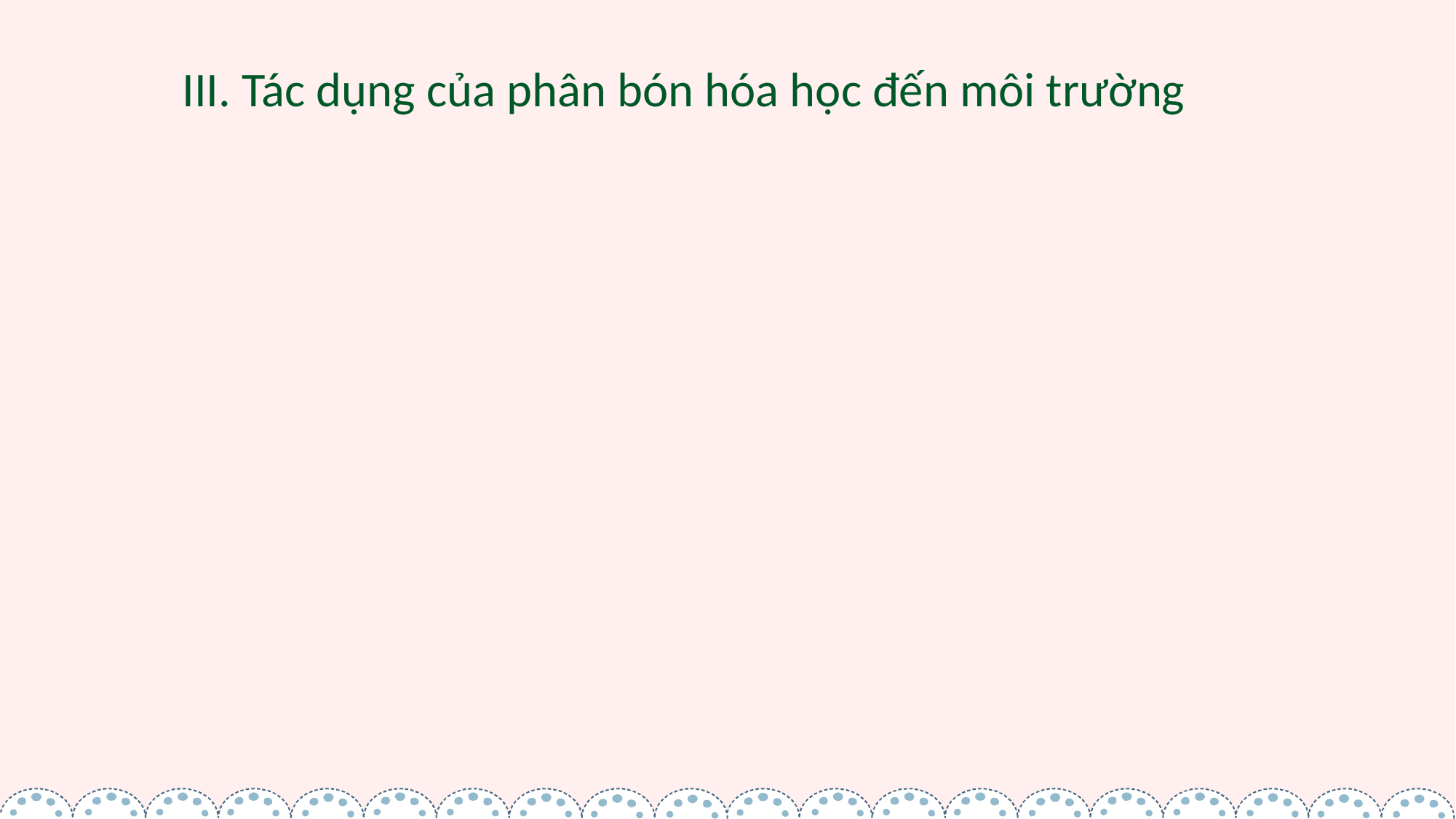

III. Tác dụng của phân bón hóa học đến môi trường